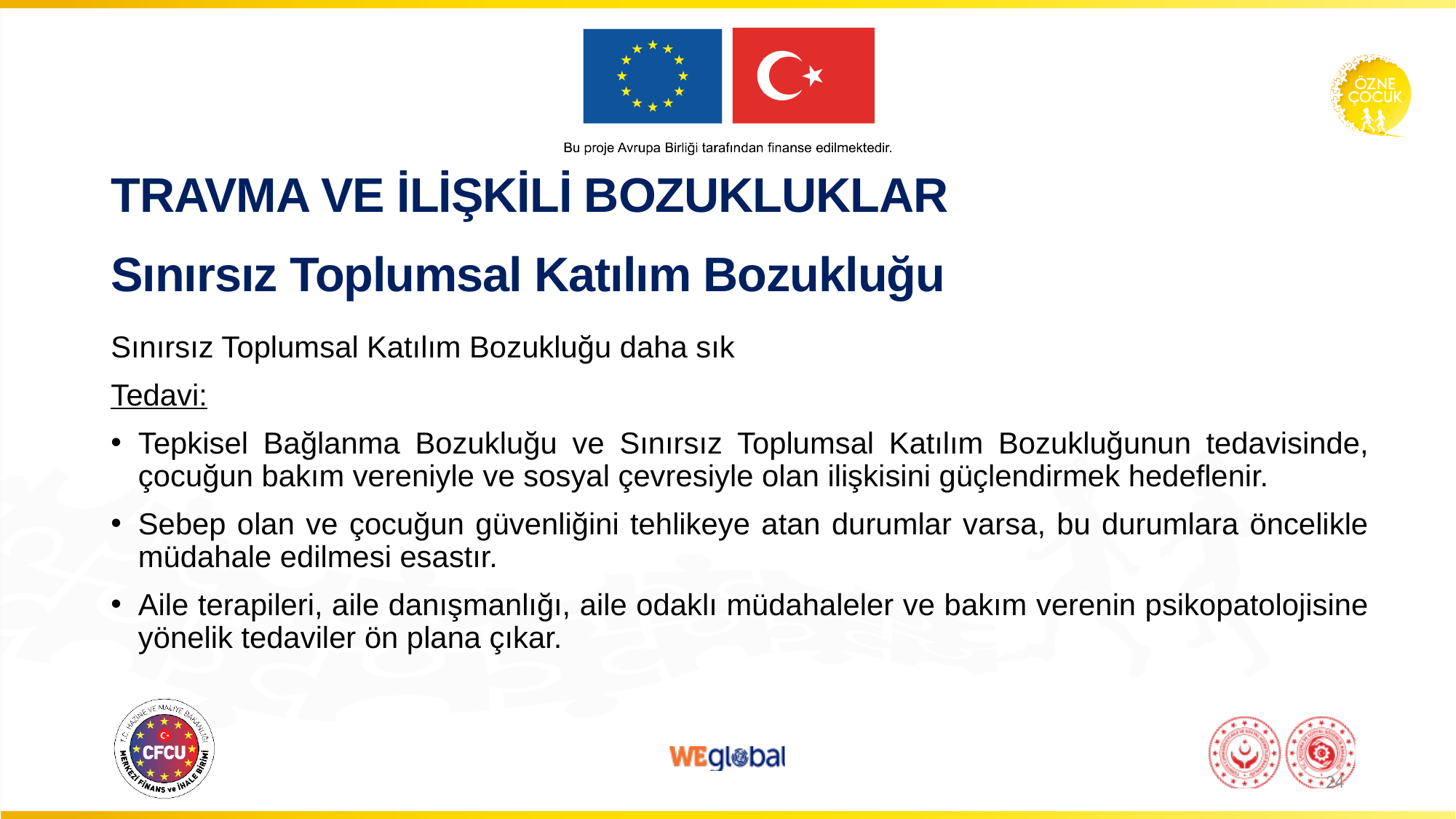

TRAVMA VE İLİŞKİLİ BOZUKLUKLAR
# Sınırsız Toplumsal Katılım Bozukluğu
Sınırsız Toplumsal Katılım Bozukluğu daha sık
Tedavi:
Tepkisel Bağlanma Bozukluğu ve Sınırsız Toplumsal Katılım Bozukluğunun tedavisinde, çocuğun bakım vereniyle ve sosyal çevresiyle olan ilişkisini güçlendirmek hedeflenir.
Sebep olan ve çocuğun güvenliğini tehlikeye atan durumlar varsa, bu durumlara öncelikle müdahale edilmesi esastır.
Aile terapileri, aile danışmanlığı, aile odaklı müdahaleler ve bakım verenin psikopatolojisine yönelik tedaviler ön plana çıkar.

24